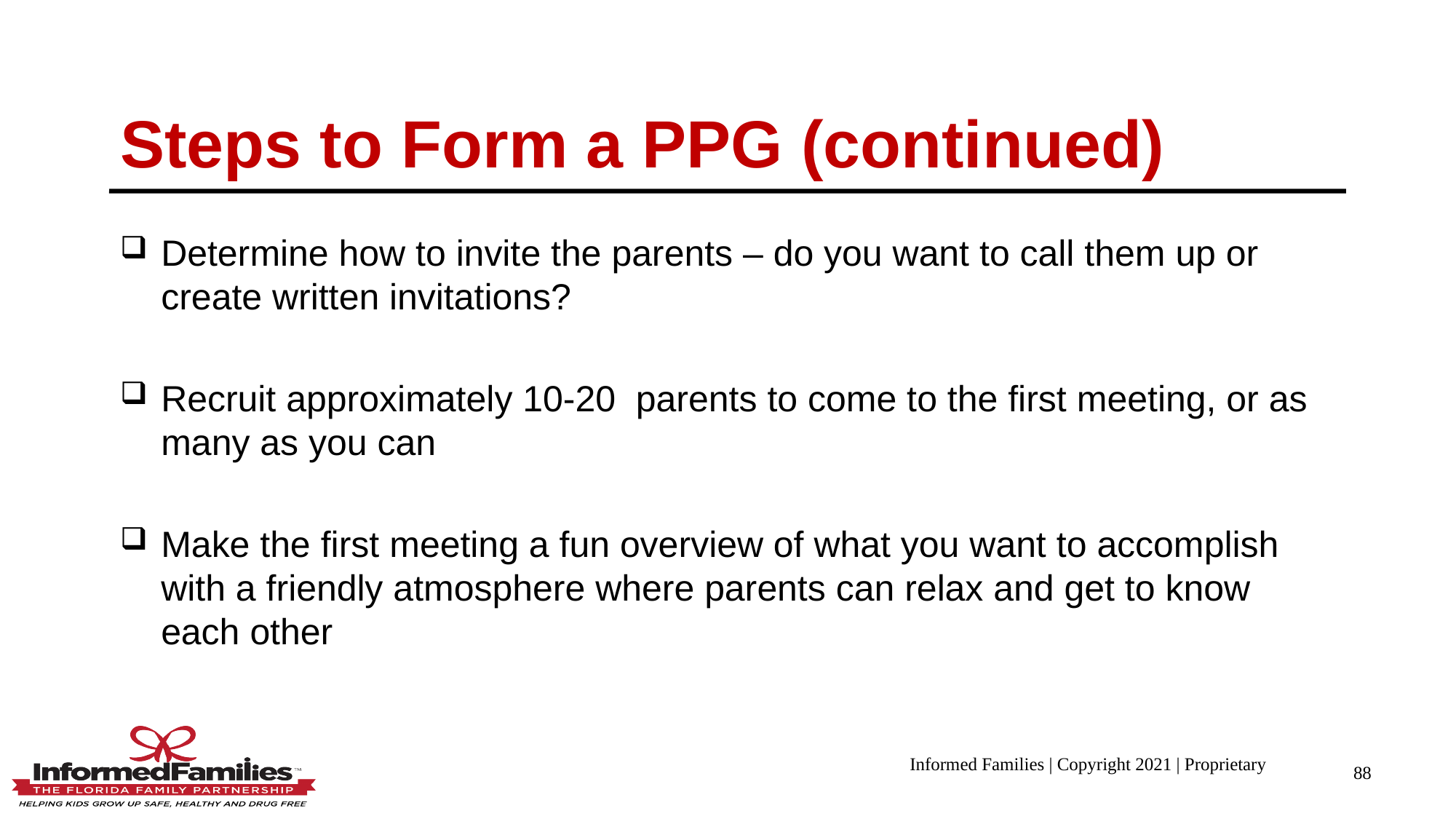

Steps to Form a PPG (continued)
Determine how to invite the parents – do you want to call them up or create written invitations?

Recruit approximately 10-20  parents to come to the first meeting, or as many as you can

Make the first meeting a fun overview of what you want to accomplish with a friendly atmosphere where parents can relax and get to know each other
Informed Families | Copyright 2021 | Proprietary
88